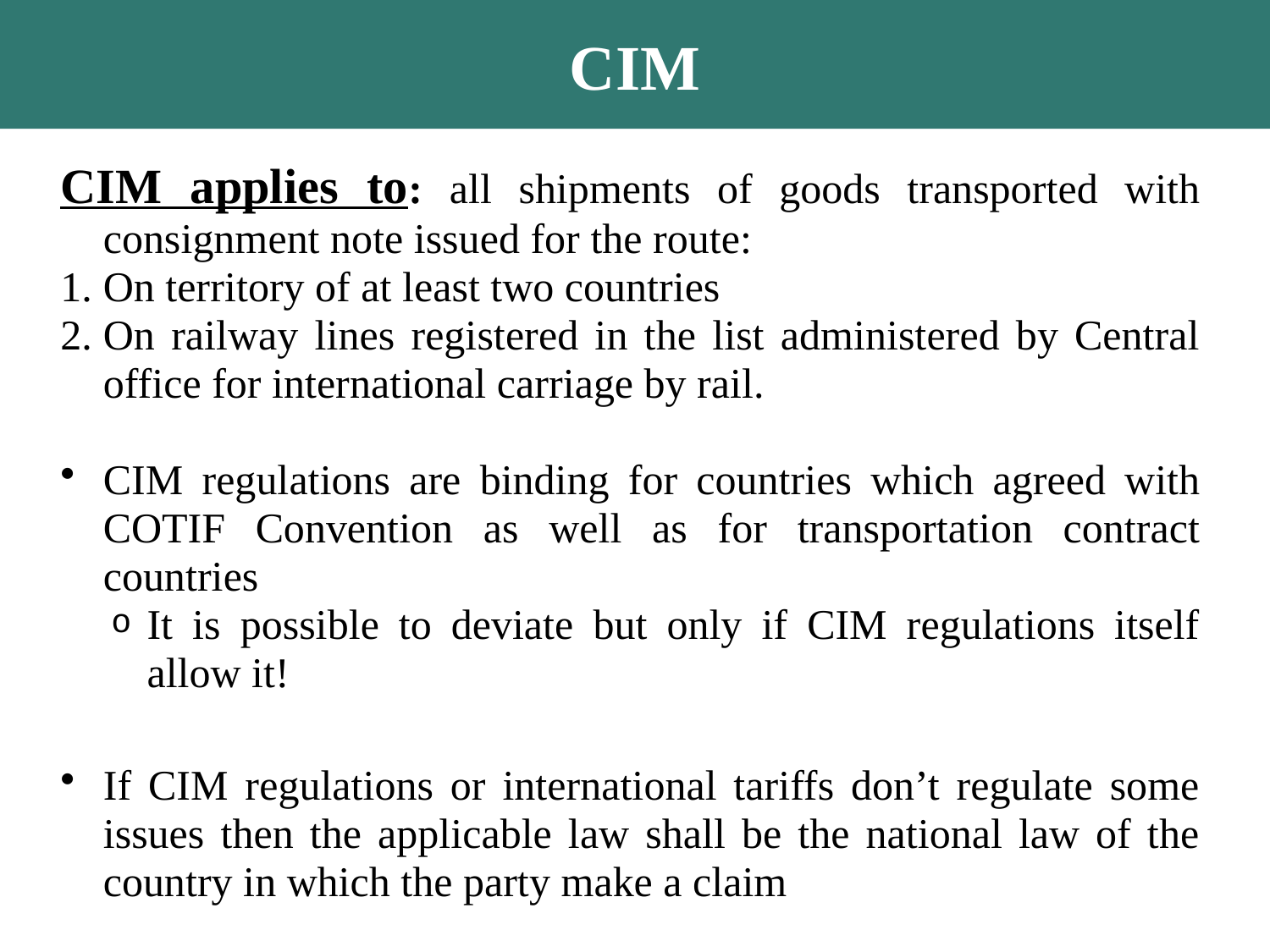

CIM
CIM applies to: all shipments of goods transported with consignment note issued for the route:
On territory of at least two countries
On railway lines registered in the list administered by Central office for international carriage by rail.

CIM regulations are binding for countries which agreed with COTIF Convention as well as for transportation contract countries
It is possible to deviate but only if CIM regulations itself allow it!

If CIM regulations or international tariffs don’t regulate some issues then the applicable law shall be the national law of the country in which the party make a claim